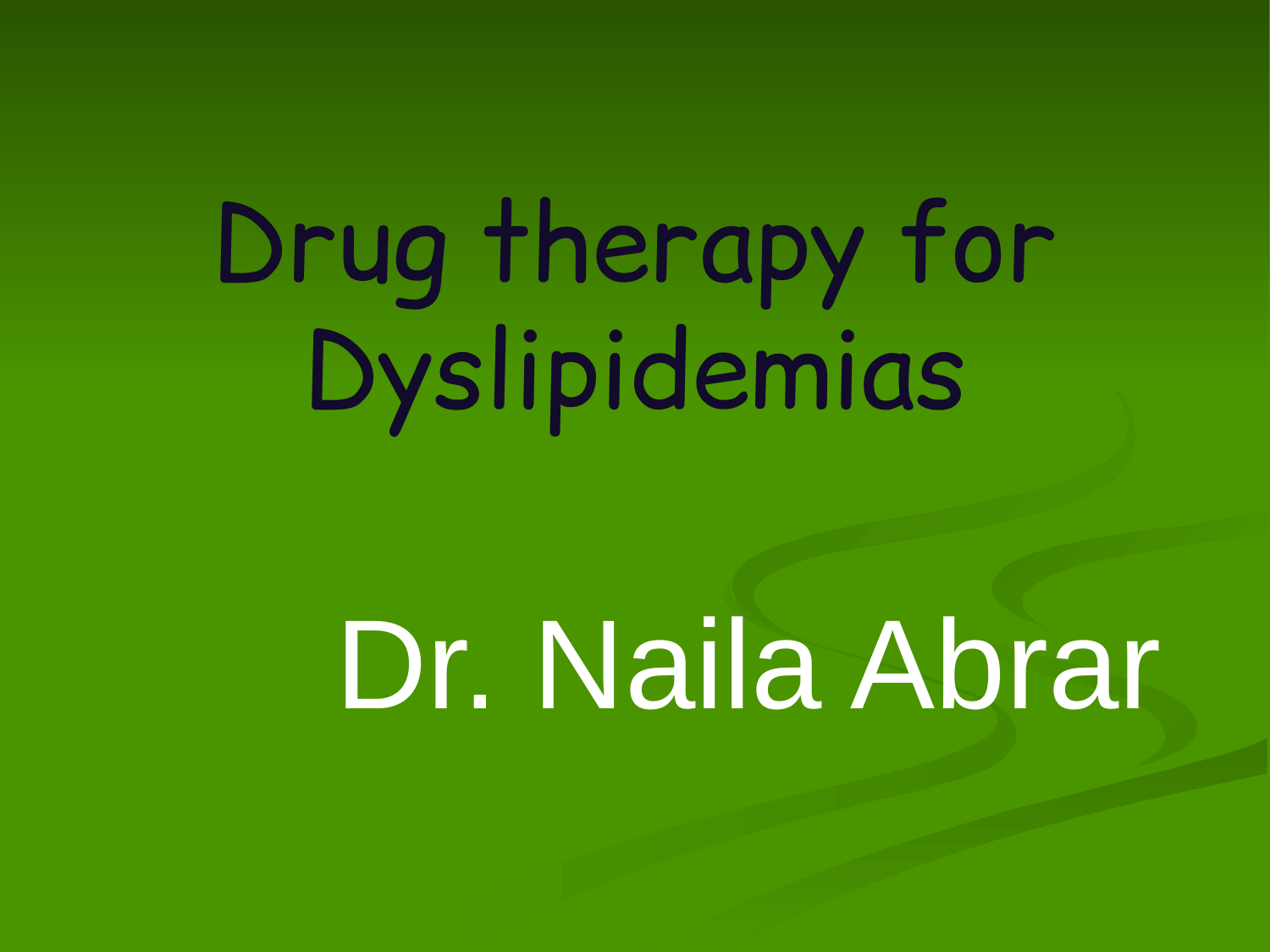

# Drug therapy for Dyslipidemias

Dr. Naila Abrar